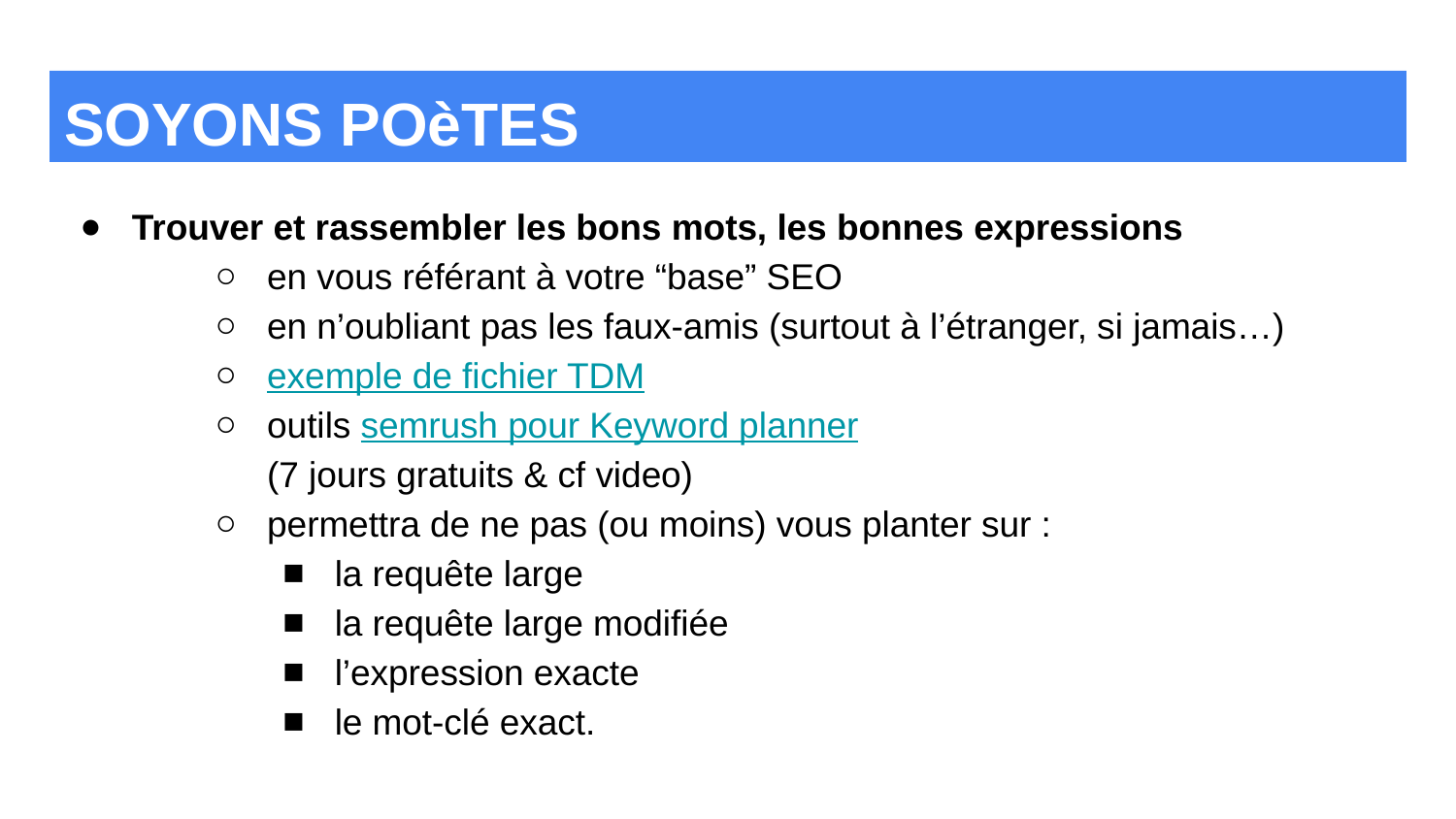

# SOYONS POèTES
Trouver et rassembler les bons mots, les bonnes expressions
en vous référant à votre “base” SEO
en n’oubliant pas les faux-amis (surtout à l’étranger, si jamais…)
exemple de fichier TDM
outils semrush pour Keyword planner
(7 jours gratuits & cf video)
permettra de ne pas (ou moins) vous planter sur :
la requête large
la requête large modifiée
l’expression exacte
le mot-clé exact.